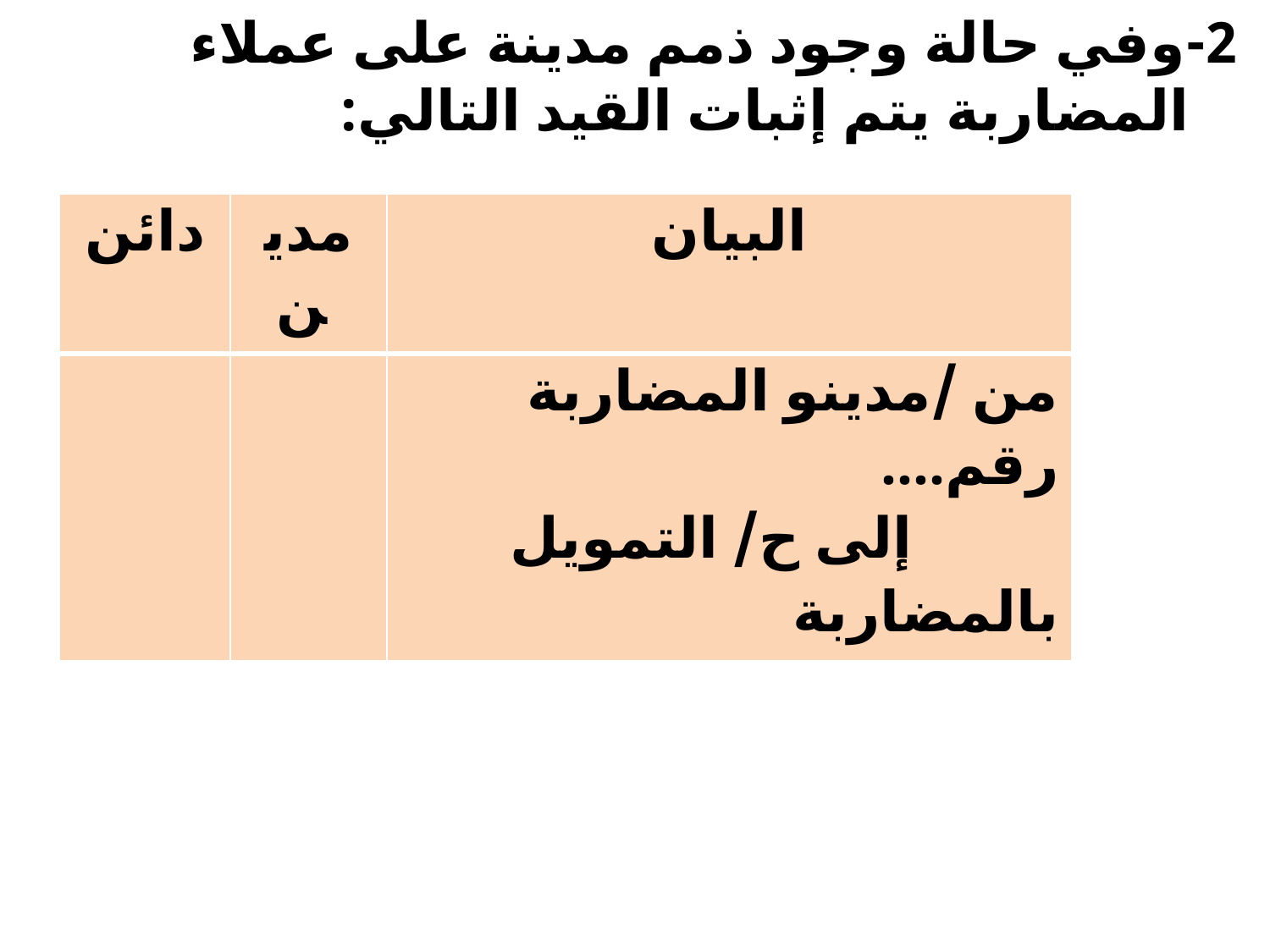

2-وفي حالة وجود ذمم مدينة على عملاء المضاربة يتم إثبات القيد التالي:

| دائن | مدين | البيان |
| --- | --- | --- |
|  |  | من /مدينو المضاربة رقم.... إلى ح/ التمويل بالمضاربة |